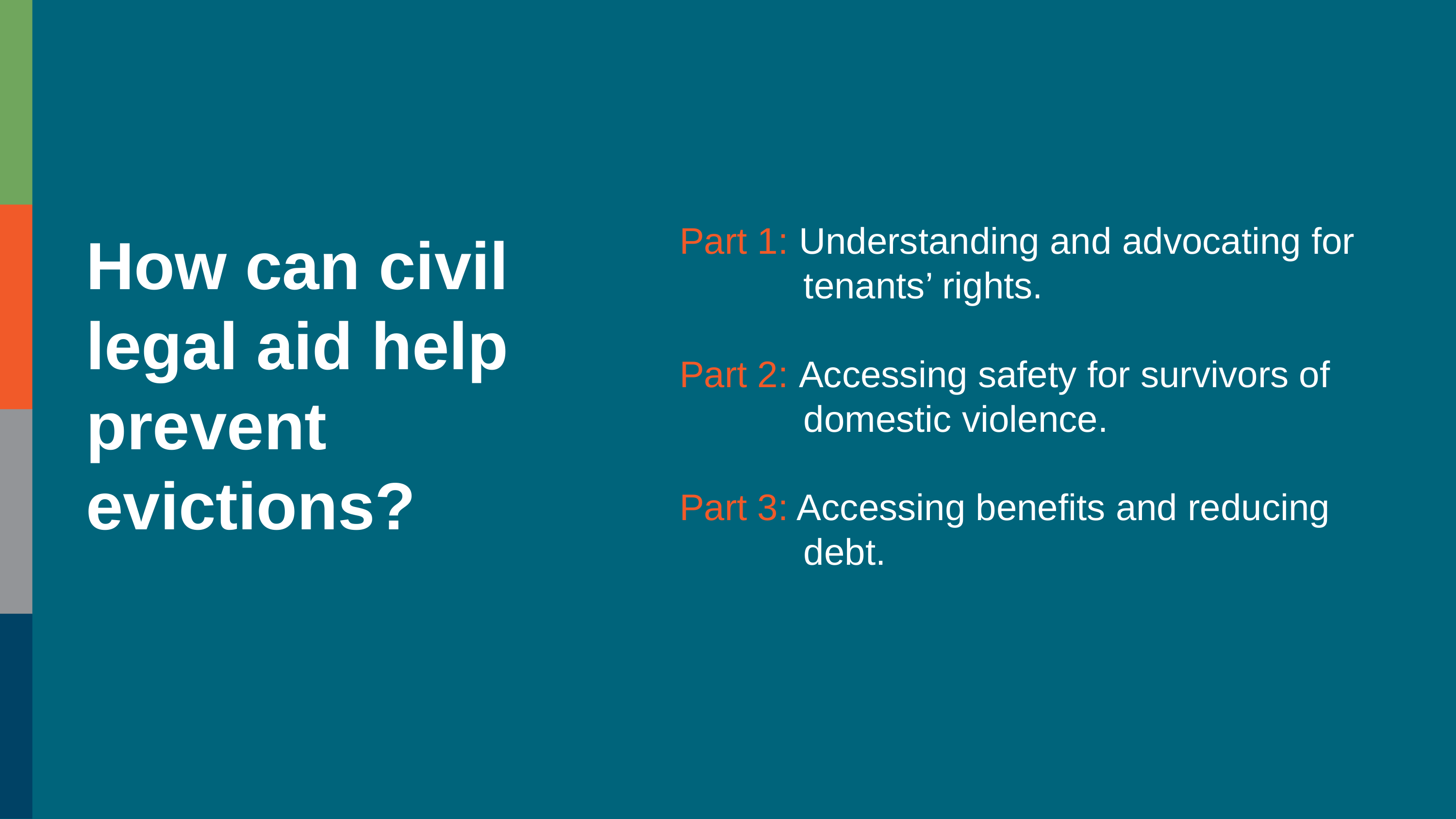

Part 1: Understanding and advocating for 	   	     tenants’ rights.

Part 2: Accessing safety for survivors of  	   	     domestic violence.

Part 3: Accessing benefits and reducing 		     debt.

How can civil legal aid help prevent evictions?